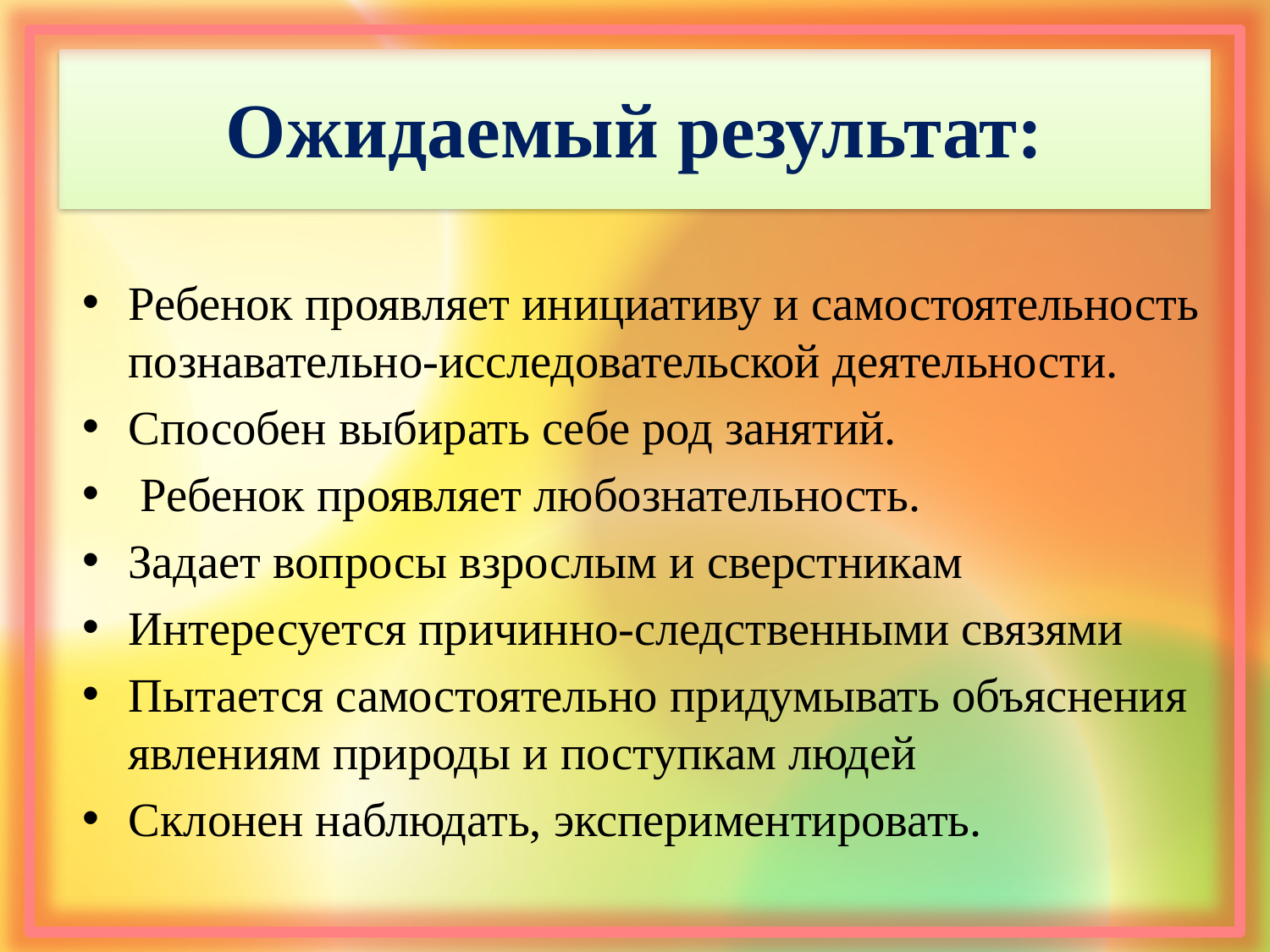

# Ожидаемый результат:
Ребенок проявляет инициативу и самостоятельность познавательно-исследовательской деятельности.
Способен выбирать себе род занятий.
 Ребенок проявляет любознательность.
Задает вопросы взрослым и сверстникам
Интересуется причинно-следственными связями
Пытается самостоятельно придумывать объяснения явлениям природы и поступкам людей
Склонен наблюдать, экспериментировать.